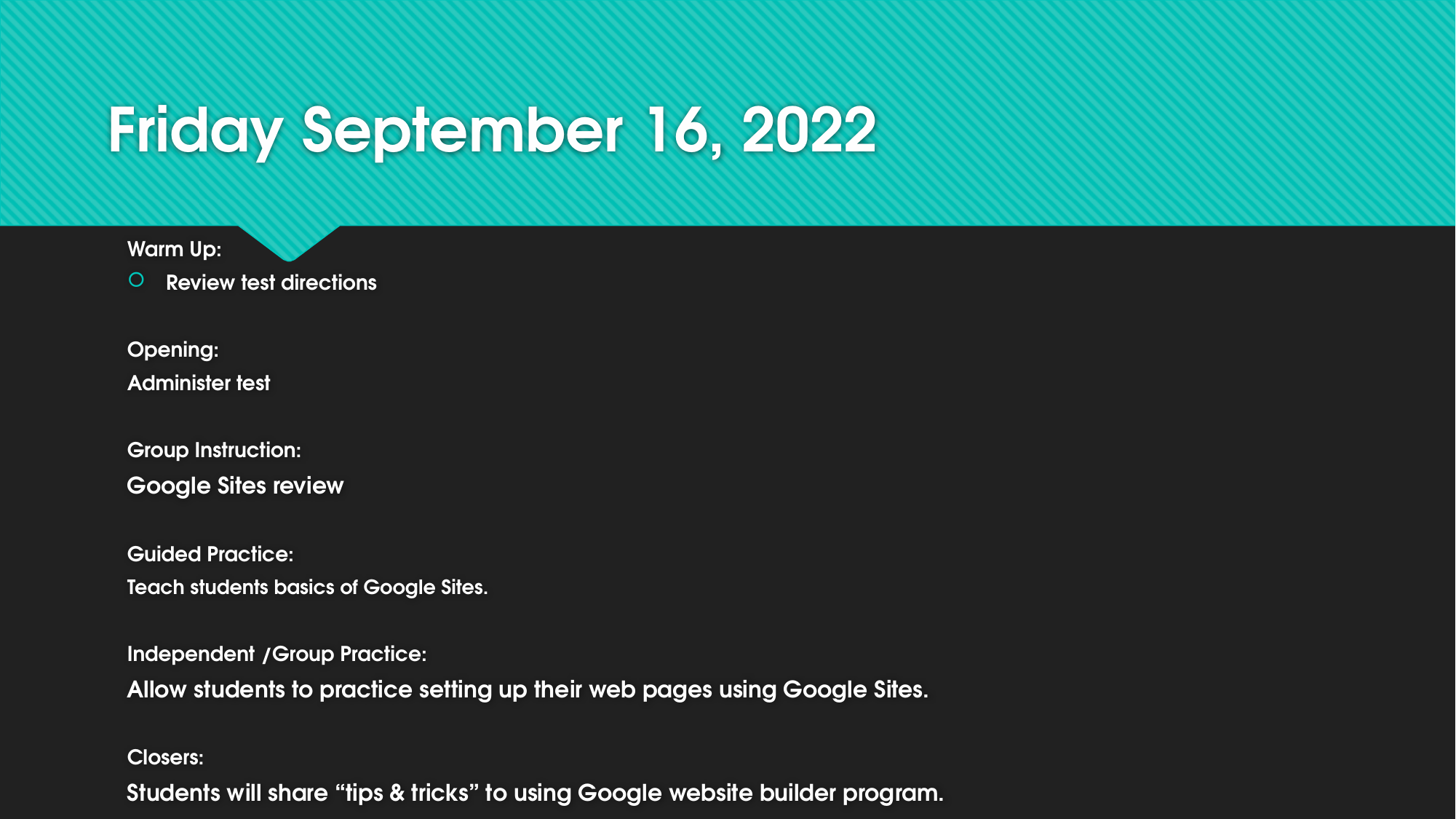

# Friday September 16, 2022
Warm Up:
Review test directions

Opening:
Administer test

Group Instruction:
Google Sites review

Guided Practice:
Teach students basics of Google Sites.

Independent /Group Practice:
Allow students to practice setting up their web pages using Google Sites.

Closers:
Students will share “tips & tricks” to using Google website builder program.